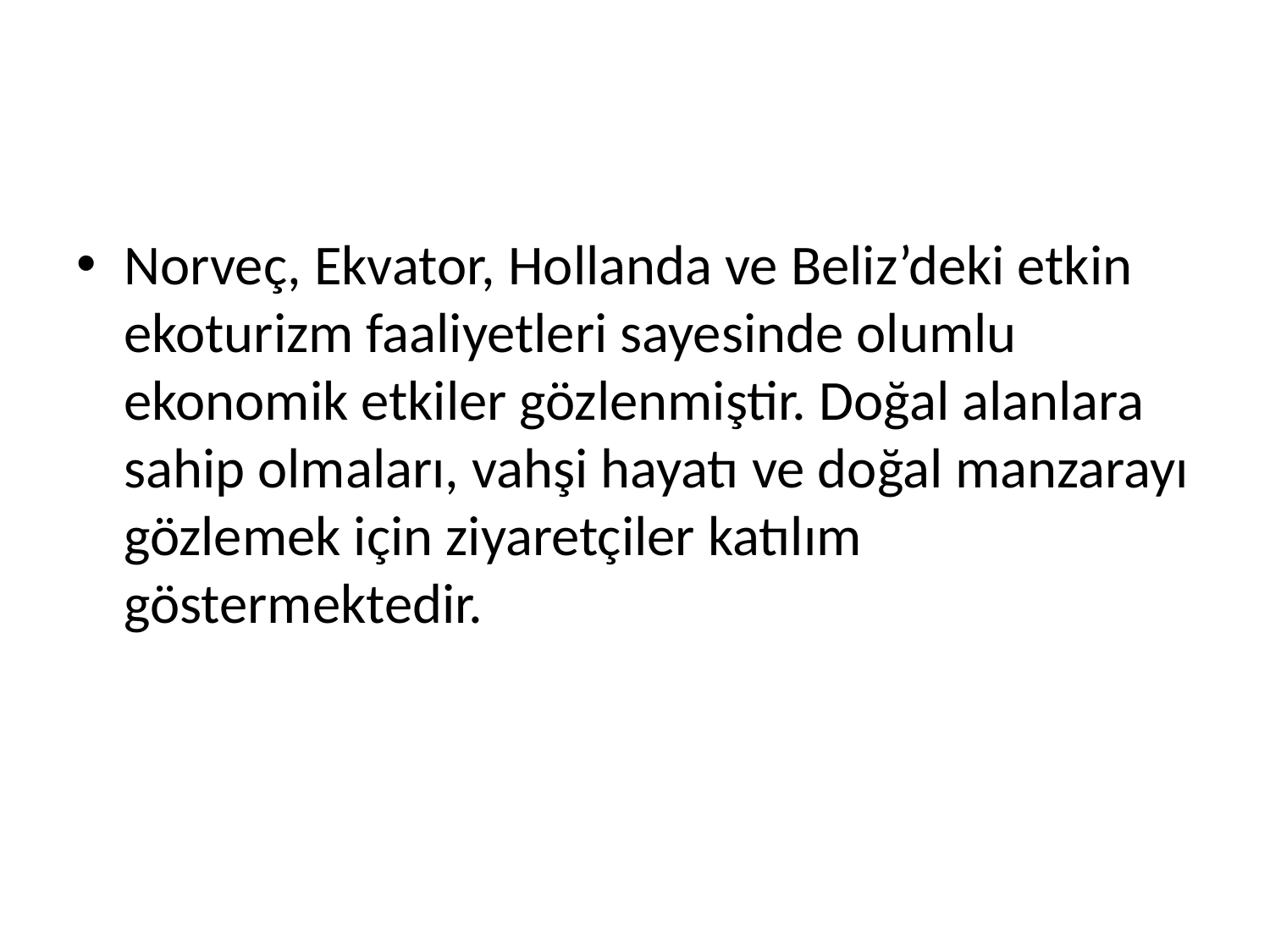

#
Norveç, Ekvator, Hollanda ve Beliz’deki etkin ekoturizm faaliyetleri sayesinde olumlu ekonomik etkiler gözlenmiştir. Doğal alanlara sahip olmaları, vahşi hayatı ve doğal manzarayı gözlemek için ziyaretçiler katılım göstermektedir.